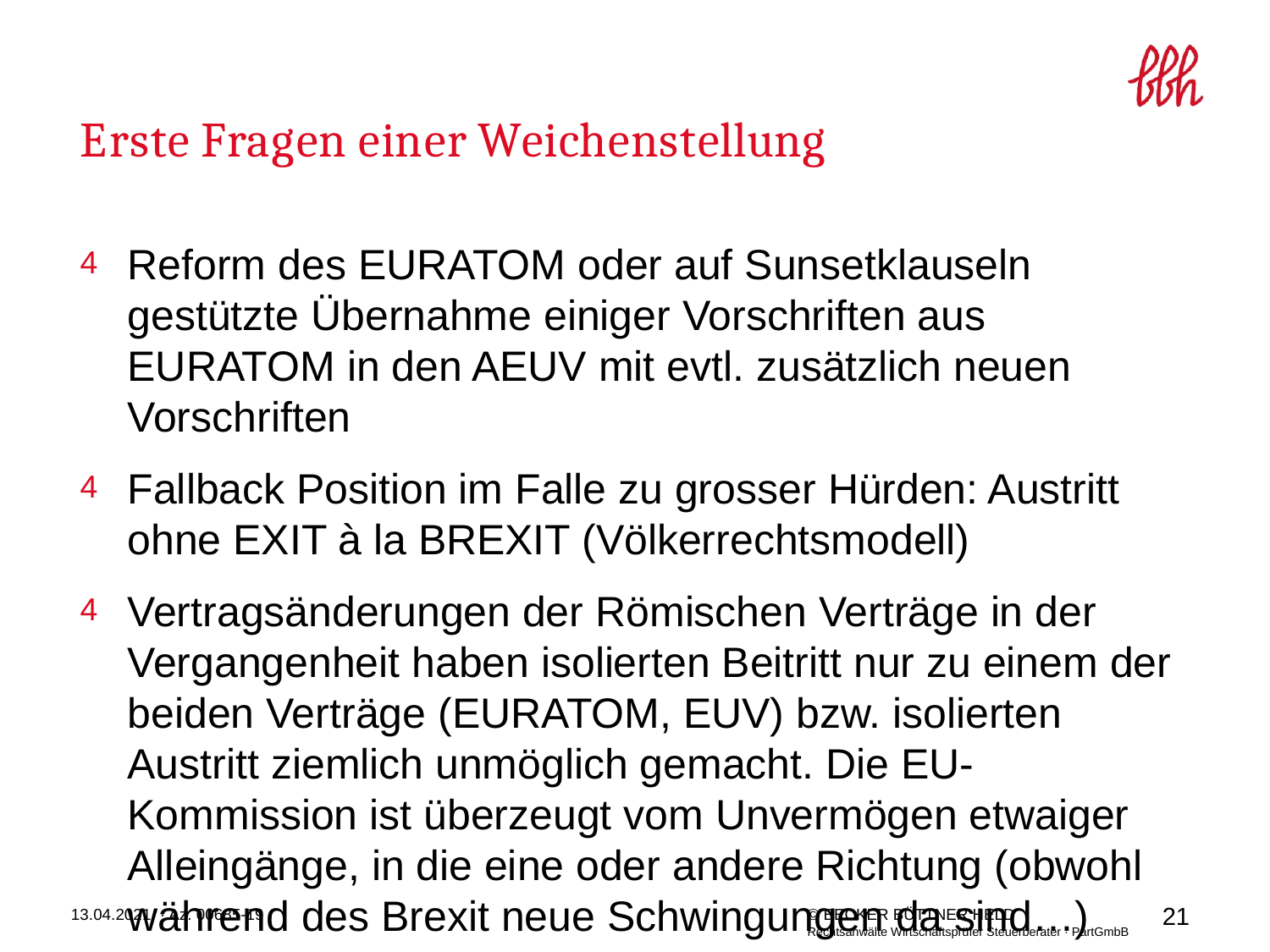

# Erste Fragen einer Weichenstellung
Reform des EURATOM oder auf Sunsetklauseln gestützte Übernahme einiger Vorschriften aus EURATOM in den AEUV mit evtl. zusätzlich neuen Vorschriften
Fallback Position im Falle zu grosser Hürden: Austritt ohne EXIT à la BREXIT (Völkerrechtsmodell)
Vertragsänderungen der Römischen Verträge in der Vergangenheit haben isolierten Beitritt nur zu einem der beiden Verträge (EURATOM, EUV) bzw. isolierten Austritt ziemlich unmöglich gemacht. Die EU-Kommission ist überzeugt vom Unvermögen etwaiger Alleingänge, in die eine oder andere Richtung (obwohl während des Brexit neue Schwingungen da sind…)